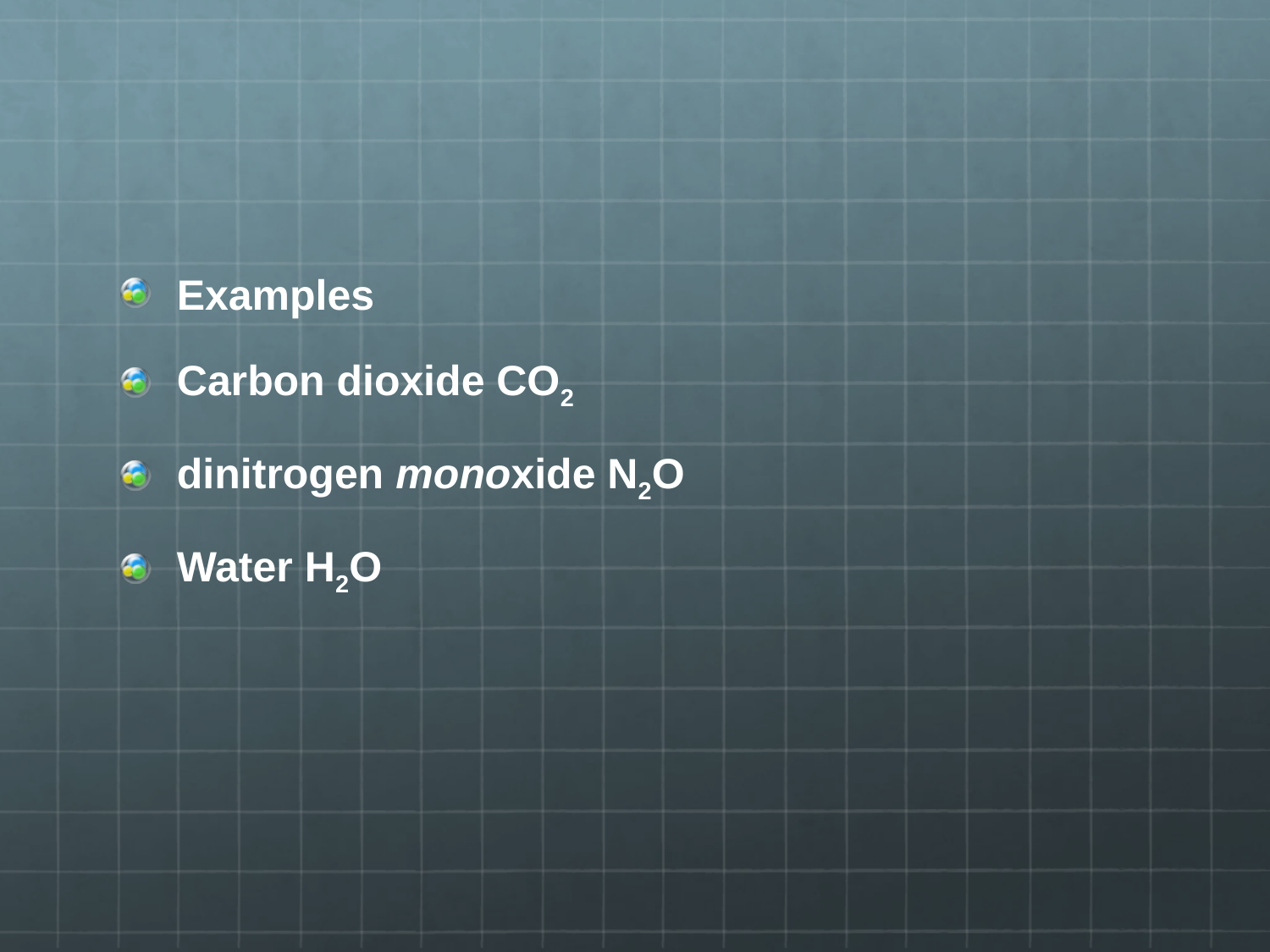

#
Examples
Carbon dioxide CO2
dinitrogen monoxide N2O
Water H2O